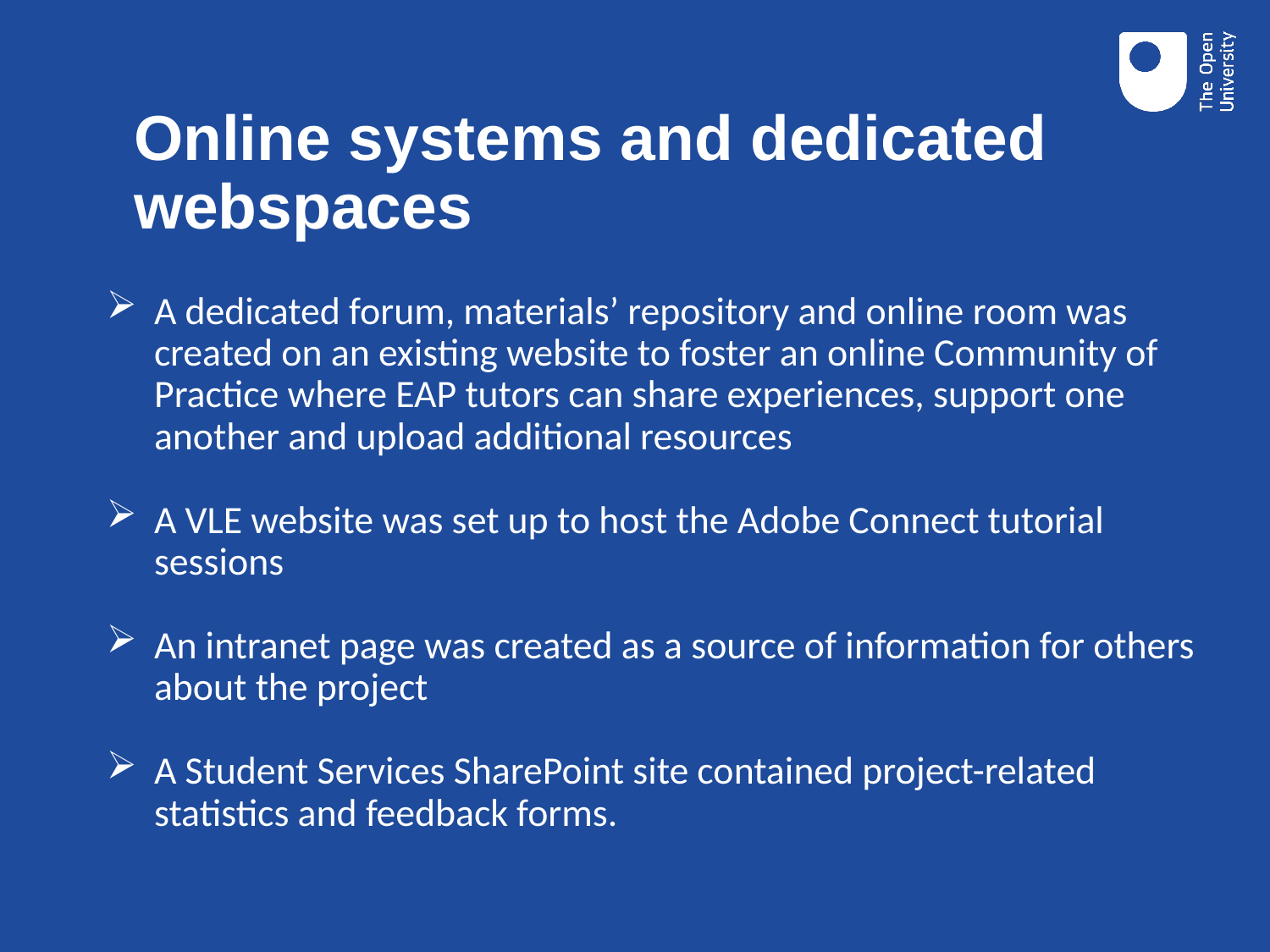

# Online systems and dedicated webspaces
A dedicated forum, materials’ repository and online room was created on an existing website to foster an online Community of Practice where EAP tutors can share experiences, support one another and upload additional resources

A VLE website was set up to host the Adobe Connect tutorial sessions

An intranet page was created as a source of information for others about the project

A Student Services SharePoint site contained project-related statistics and feedback forms.